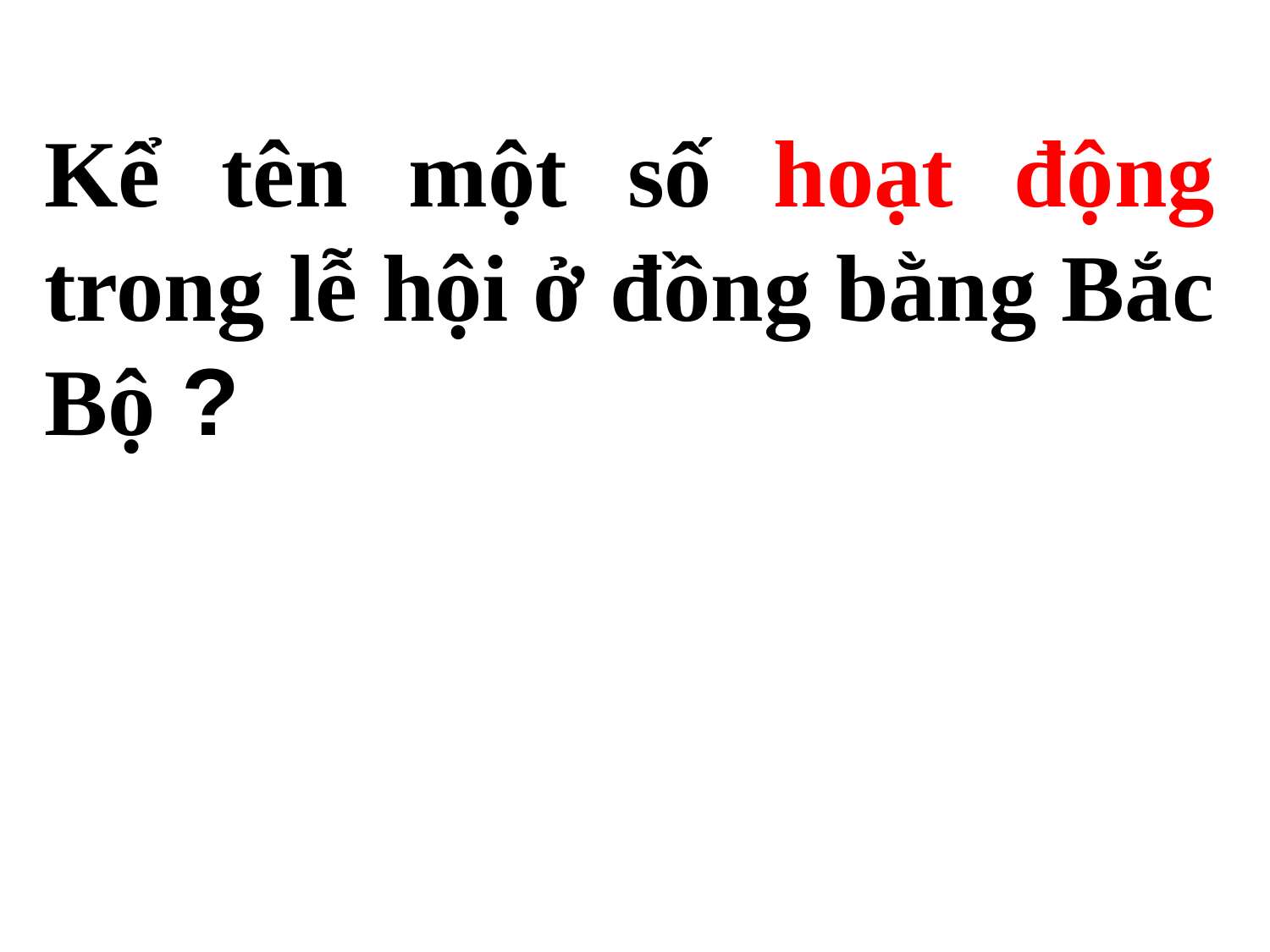

Kể tên một số hoạt động trong lễ hội ở đồng bằng Bắc Bộ ?